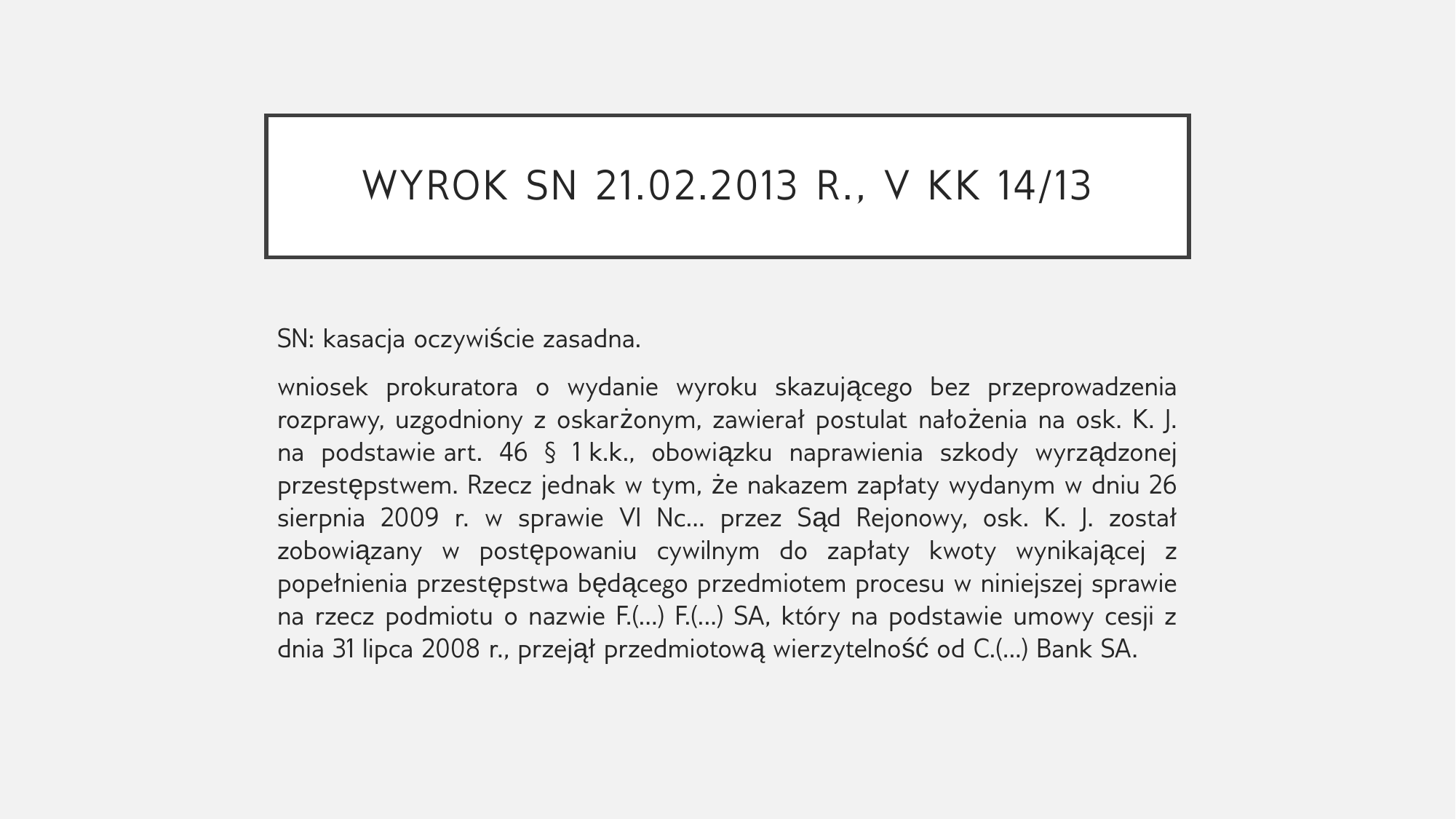

# Wyrok SN 21.02.2013 r., V KK 14/13
SN: kasacja oczywiście zasadna.
wniosek prokuratora o wydanie wyroku skazującego bez przeprowadzenia rozprawy, uzgodniony z oskarżonym, zawierał postulat nałożenia na osk. K. J. na podstawie art. 46 § 1 k.k., obowiązku naprawienia szkody wyrządzonej przestępstwem. Rzecz jednak w tym, że nakazem zapłaty wydanym w dniu 26 sierpnia 2009 r. w sprawie VI Nc... przez Sąd Rejonowy, osk. K. J. został zobowiązany w postępowaniu cywilnym do zapłaty kwoty wynikającej z popełnienia przestępstwa będącego przedmiotem procesu w niniejszej sprawie na rzecz podmiotu o nazwie F.(...) F.(...) SA, który na podstawie umowy cesji z dnia 31 lipca 2008 r., przejął przedmiotową wierzytelność od C.(...) Bank SA.